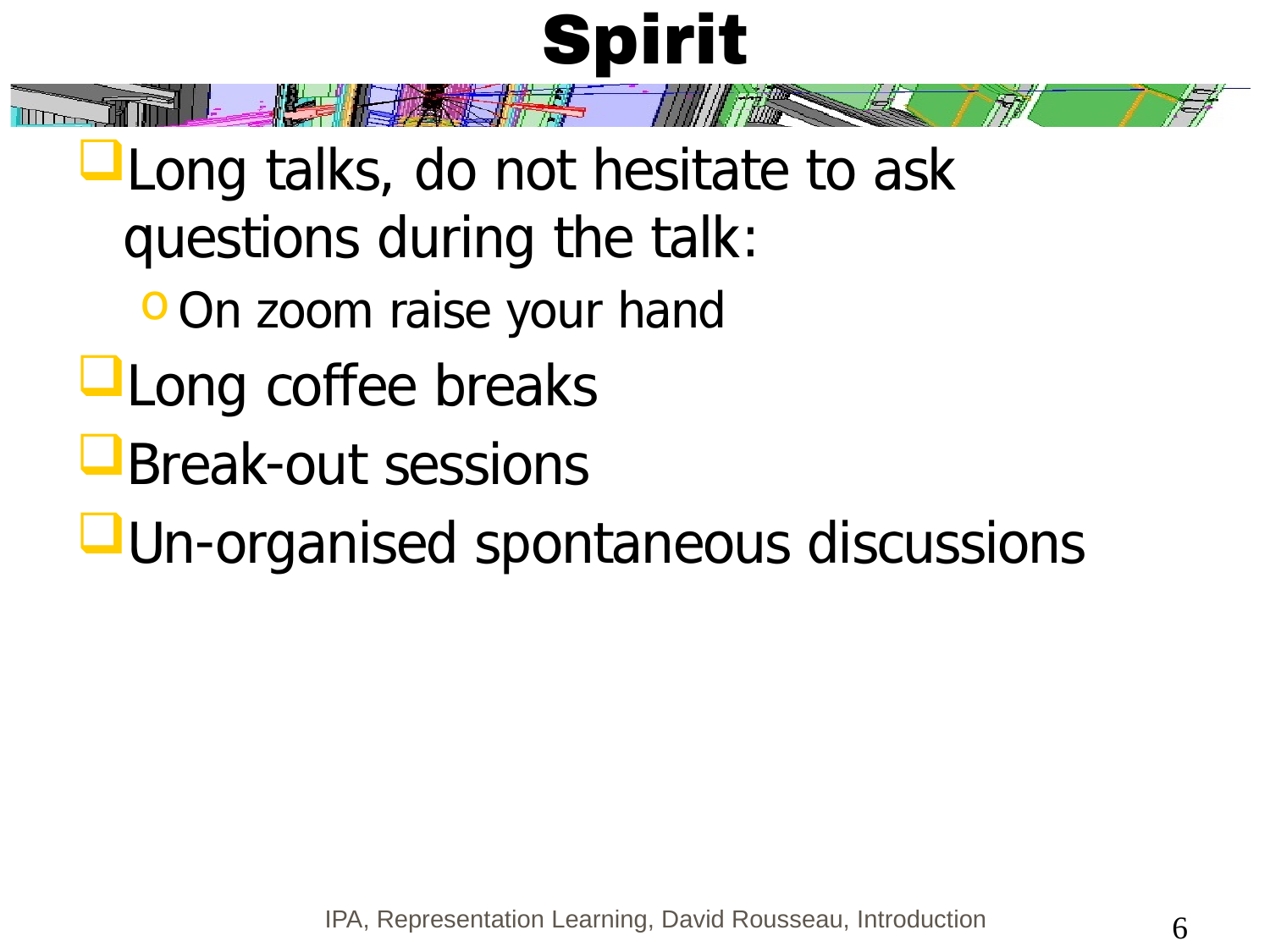

# Spirit
Long talks, do not hesitate to ask questions during the talk:
On zoom raise your hand
Long coffee breaks
Break-out sessions
Un-organised spontaneous discussions
IPA, Representation Learning, David Rousseau, Introduction